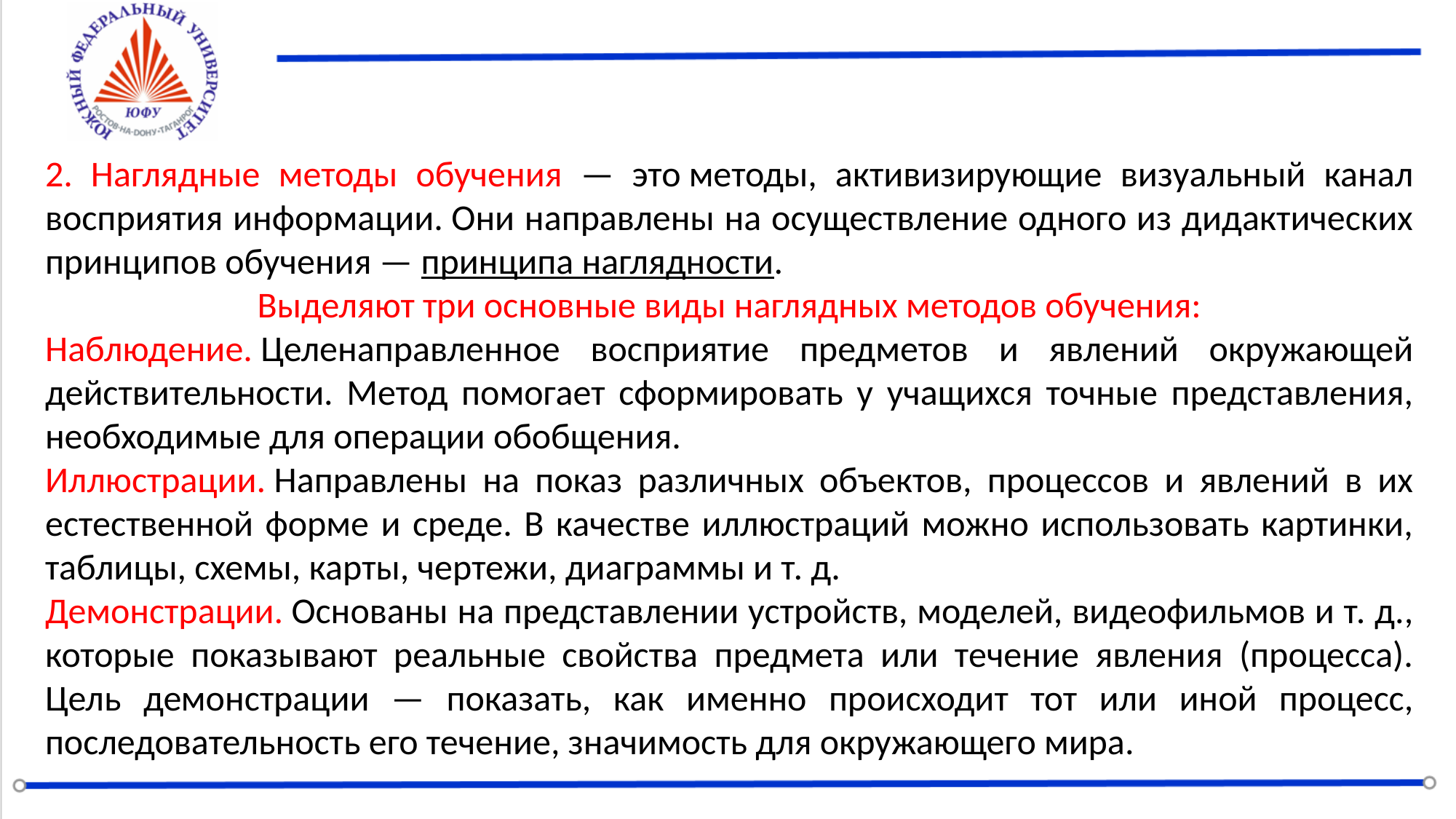

2. Наглядные методы обучения — это методы, активизирующие визуальный канал восприятия информации. Они направлены на осуществление одного из дидактических принципов обучения — принципа наглядности.
Выделяют три основные виды наглядных методов обучения:
Наблюдение. Целенаправленное восприятие предметов и явлений окружающей действительности. Метод помогает сформировать у учащихся точные представления, необходимые для операции обобщения.
Иллюстрации. Направлены на показ различных объектов, процессов и явлений в их естественной форме и среде. В качестве иллюстраций можно использовать картинки, таблицы, схемы, карты, чертежи, диаграммы и т. д.
Демонстрации. Основаны на представлении устройств, моделей, видеофильмов и т. д., которые показывают реальные свойства предмета или течение явления (процесса). Цель демонстрации — показать, как именно происходит тот или иной процесс, последовательность его течение, значимость для окружающего мира.